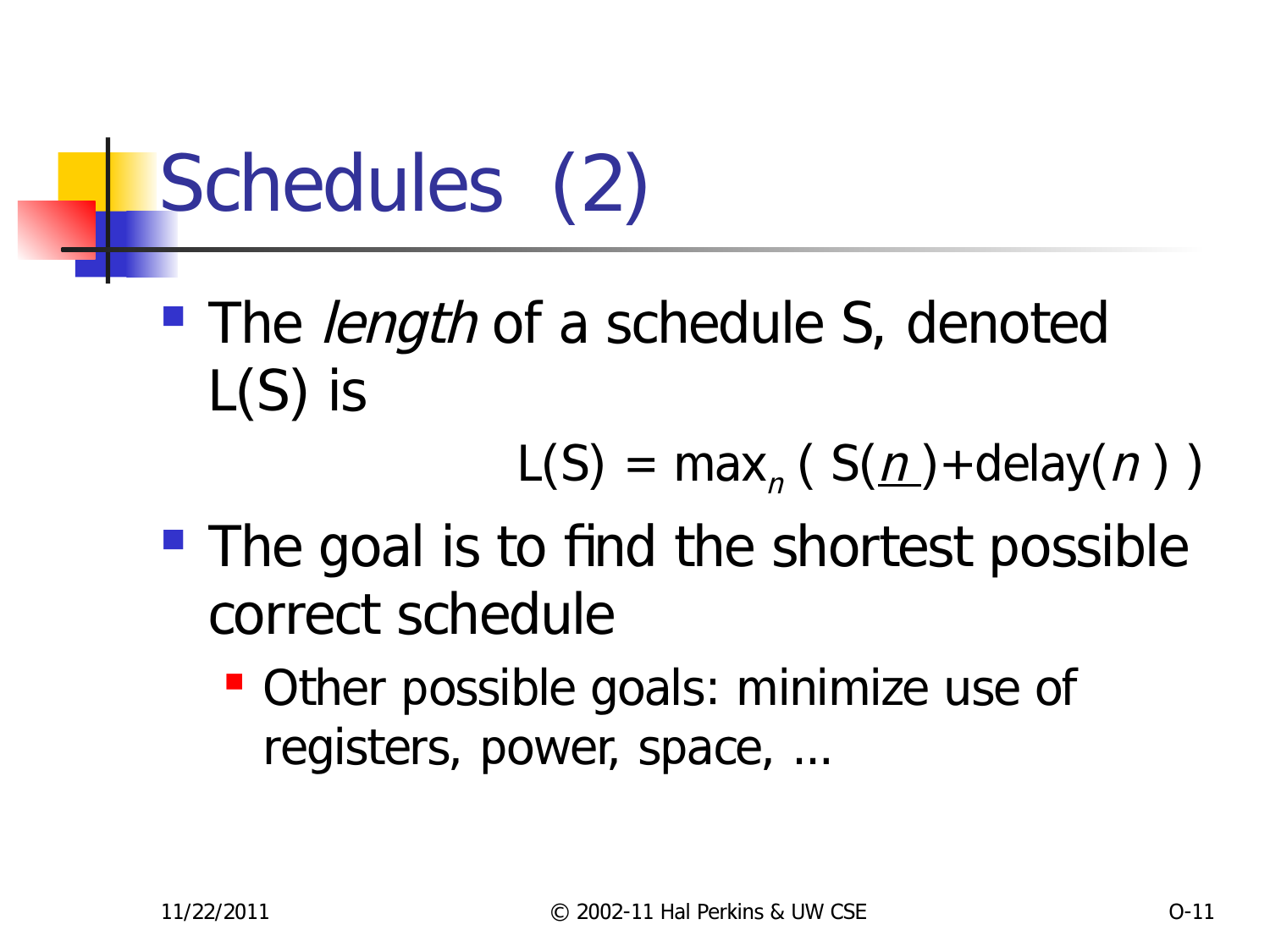

# Schedules  (2)
The length of a schedule S, denoted L(S) is
			L(S) = maxn ( S(n )+delay(n ) )
The goal is to find the shortest possible correct schedule
Other possible goals: minimize use of registers, power, space, …
11/22/2011
© 2002-11 Hal Perkins & UW CSE
O-11